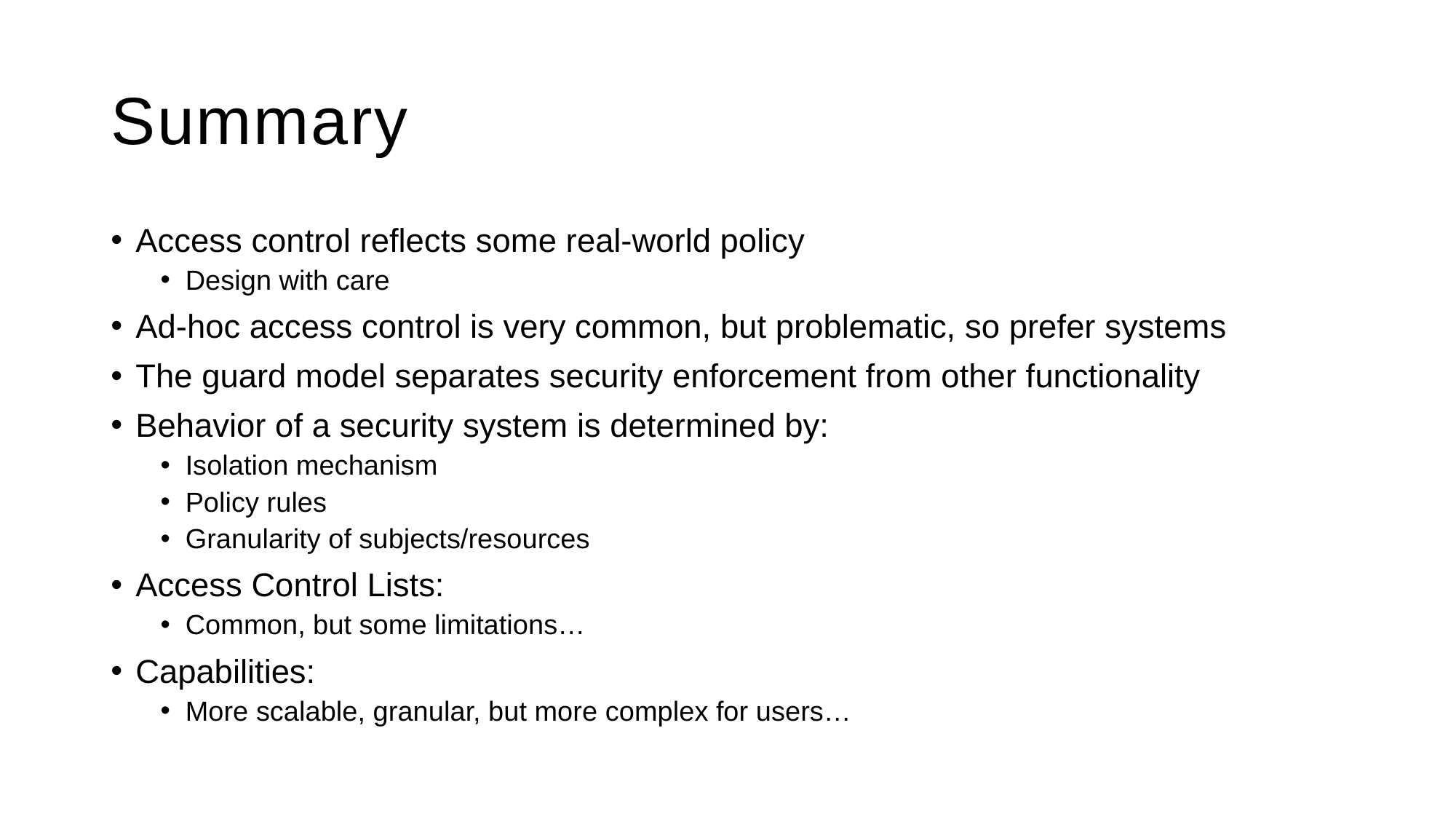

# Summary
Access control reflects some real-world policy
Design with care
Ad-hoc access control is very common, but problematic, so prefer systems
The guard model separates security enforcement from other functionality
Behavior of a security system is determined by:
Isolation mechanism
Policy rules
Granularity of subjects/resources
Access Control Lists:
Common, but some limitations…
Capabilities:
More scalable, granular, but more complex for users…